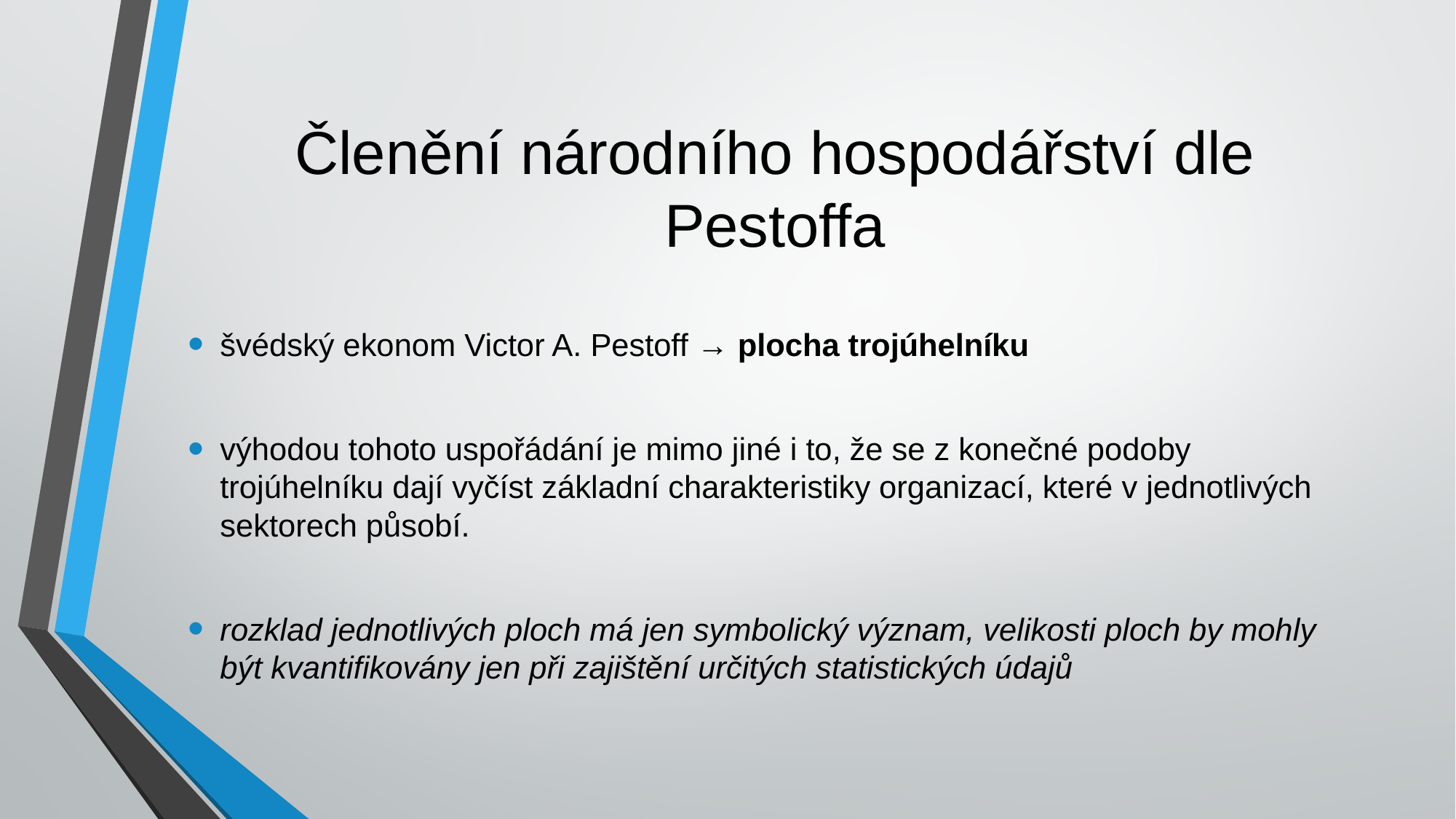

# Členění národního hospodářství dle Pestoffa
švédský ekonom Victor A. Pestoff → plocha trojúhelníku

výhodou tohoto uspořádání je mimo jiné i to, že se z konečné podoby trojúhelníku dají vyčíst základní charakteristiky organizací, které v jednotlivých sektorech působí.

rozklad jednotlivých ploch má jen symbolický význam, velikosti ploch by mohly být kvantifikovány jen při zajištění určitých statistických údajů